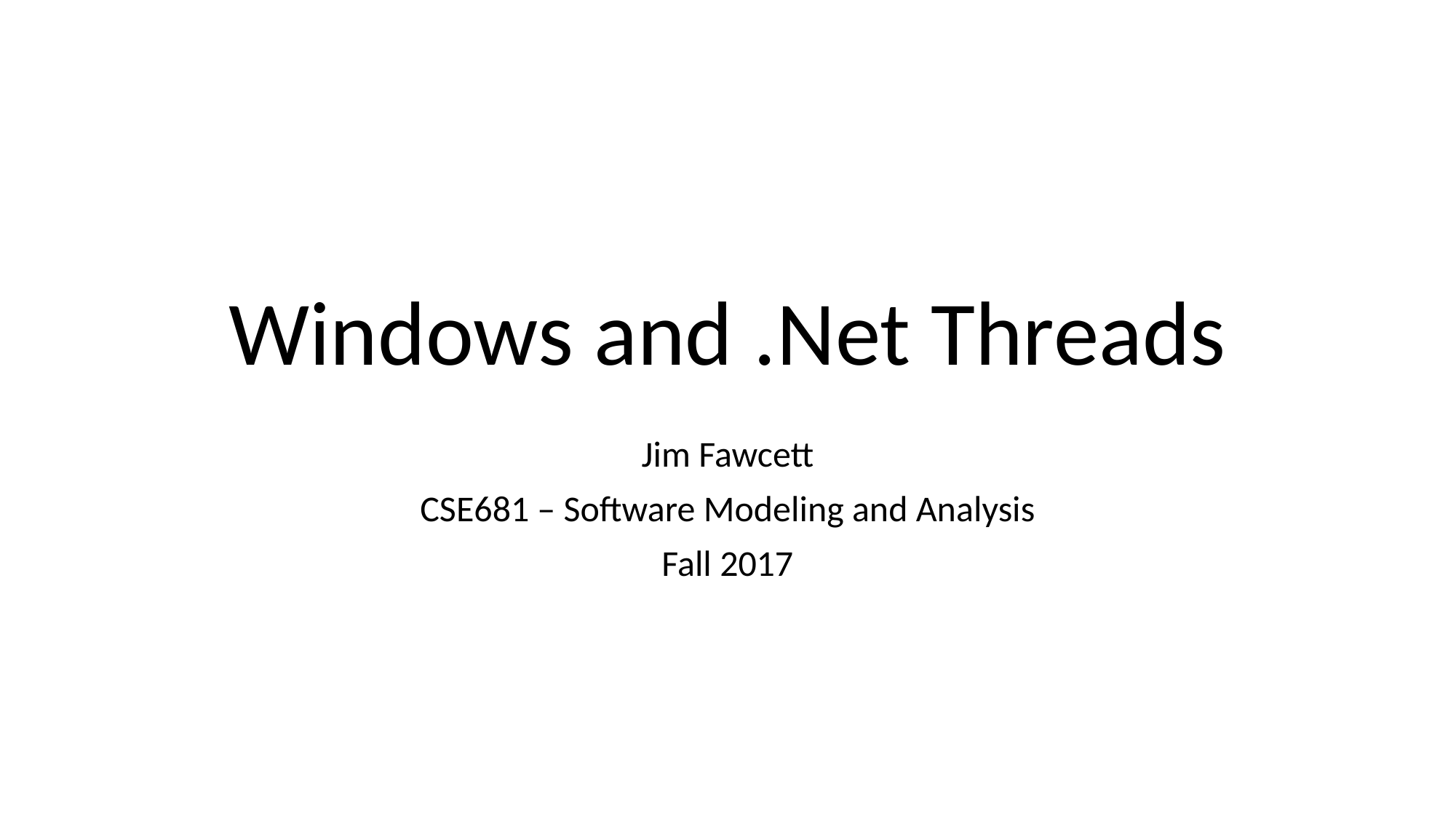

# Windows and .Net Threads
Jim Fawcett
CSE681 – Software Modeling and Analysis
Fall 2017